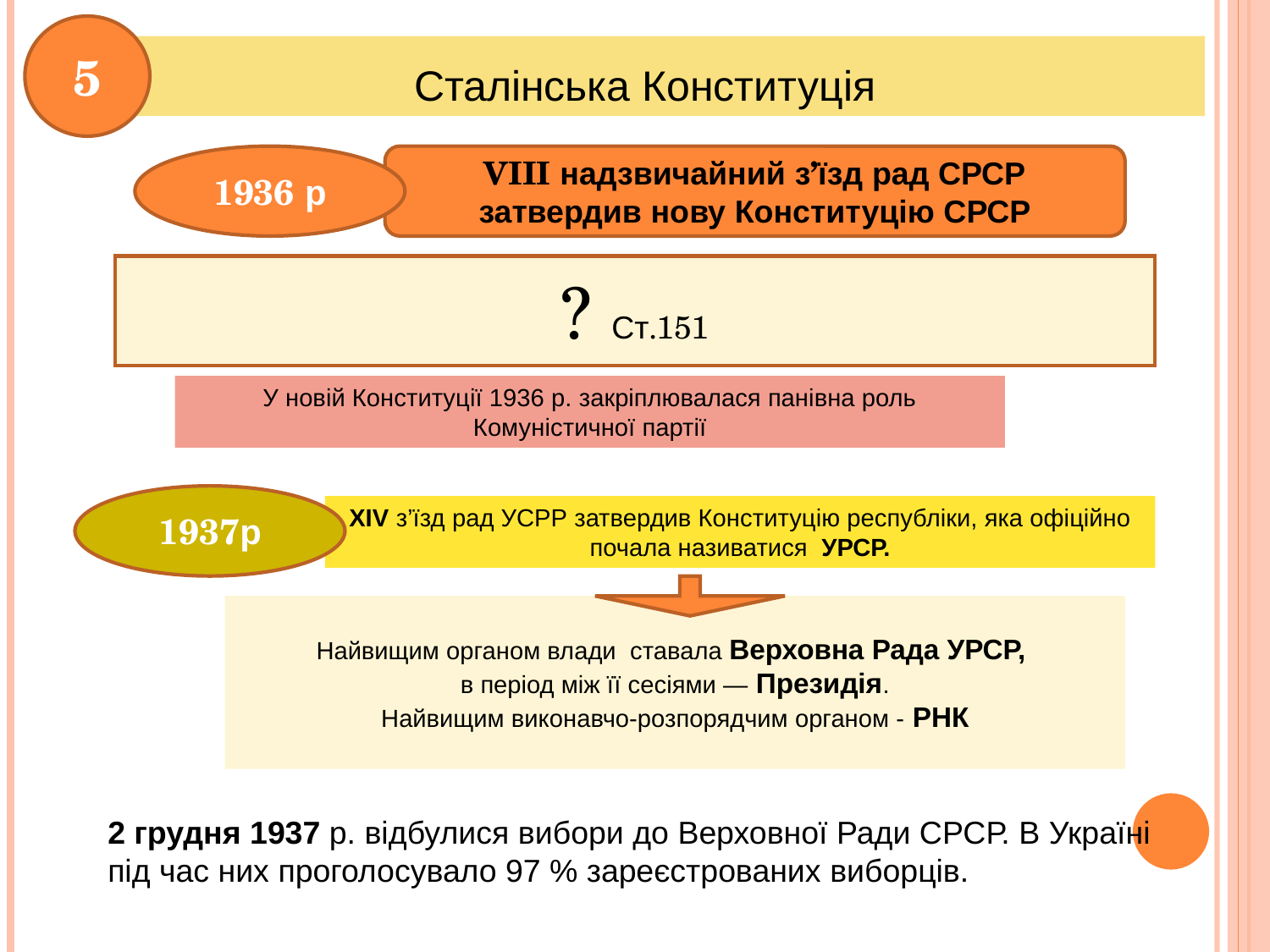

5
Сталінська Конституція
1936 р
VIII надзвичайний з’їзд рад СРСР затвердив нову Конституцію СРСР
? Ст.151
У новій Конституції 1936 р. закріплювалася панівна роль Комуністичної партії
1937р
XIV з’їзд рад УСРР затвердив Конституцію республіки, яка офіційно почала називатися  УРСР.

Найвищим органом влади  ставала Верховна Рада УРСР,
 в період між її сесіями — Президія.
Найвищим виконавчо-розпорядчим органом - РНК

2 грудня 1937 р. відбулися вибори до Верховної Ради СРСР. В Україні під час них проголосувало 97 % зареєстрованих виборців.